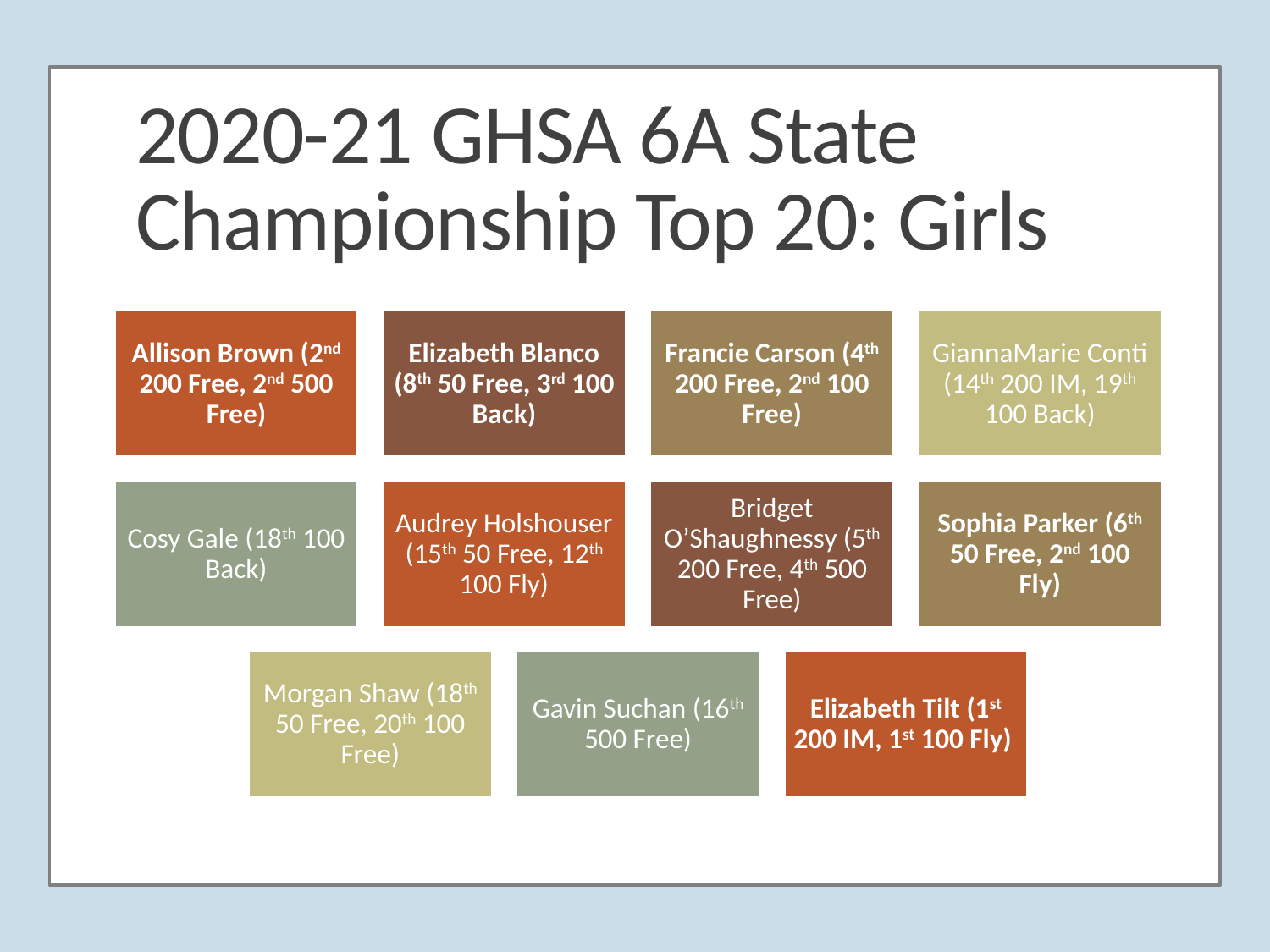

# 2020-21 GHSA 6A State Championship Top 20: Girls
Allison Brown (2nd 200 Free, 2nd 500 Free)
Elizabeth Blanco (8th 50 Free, 3rd 100 Back)
Francie Carson (4th 200 Free, 2nd 100 Free)
GiannaMarie Conti (14th 200 IM, 19th 100 Back)
Cosy Gale (18th 100 Back)
Audrey Holshouser (15th 50 Free, 12th 100 Fly)
Bridget O’Shaughnessy (5th 200 Free, 4th 500 Free)
Sophia Parker (6th 50 Free, 2nd 100 Fly)
Morgan Shaw (18th 50 Free, 20th 100 Free)
Gavin Suchan (16th 500 Free)
Elizabeth Tilt (1st 200 IM, 1st 100 Fly)